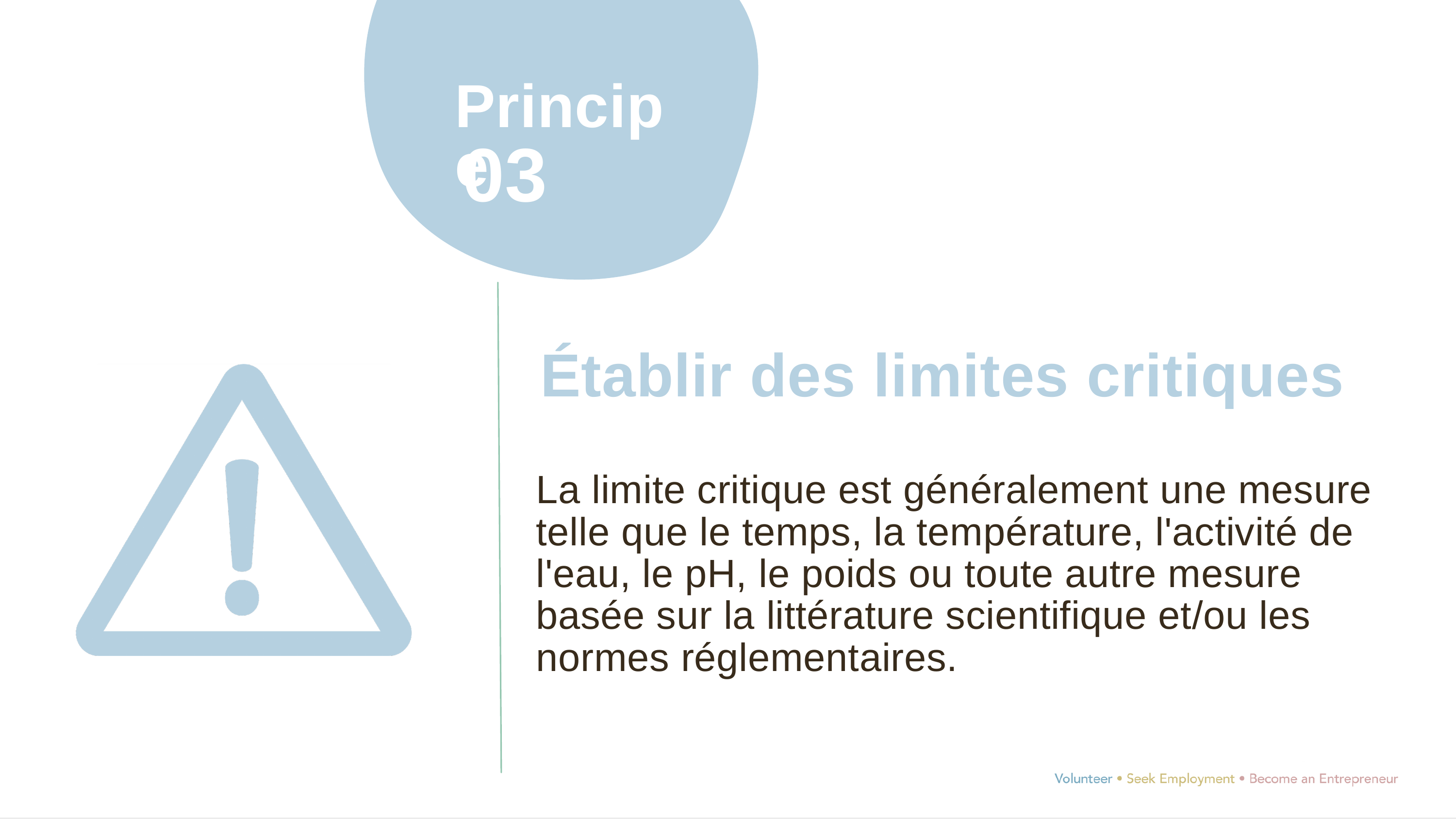

Principe
03
Établir des limites critiques

La limite critique est généralement une mesure telle que le temps, la température, l'activité de l'eau, le pH, le poids ou toute autre mesure basée sur la littérature scientifique et/ou les normes réglementaires.